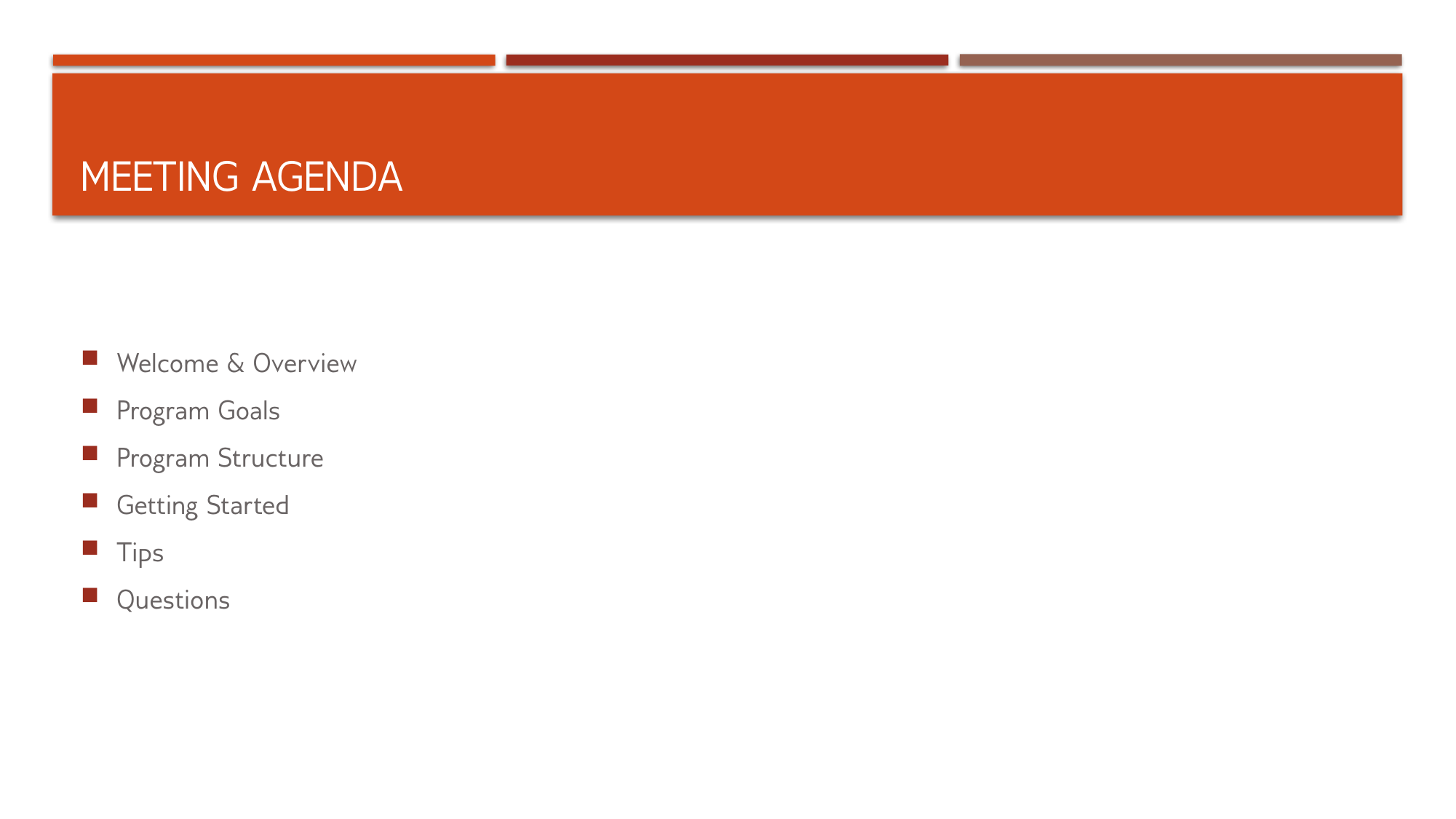

# Meeting agenda
Welcome & Overview
Program Goals
Program Structure
Getting Started
Tips
Questions